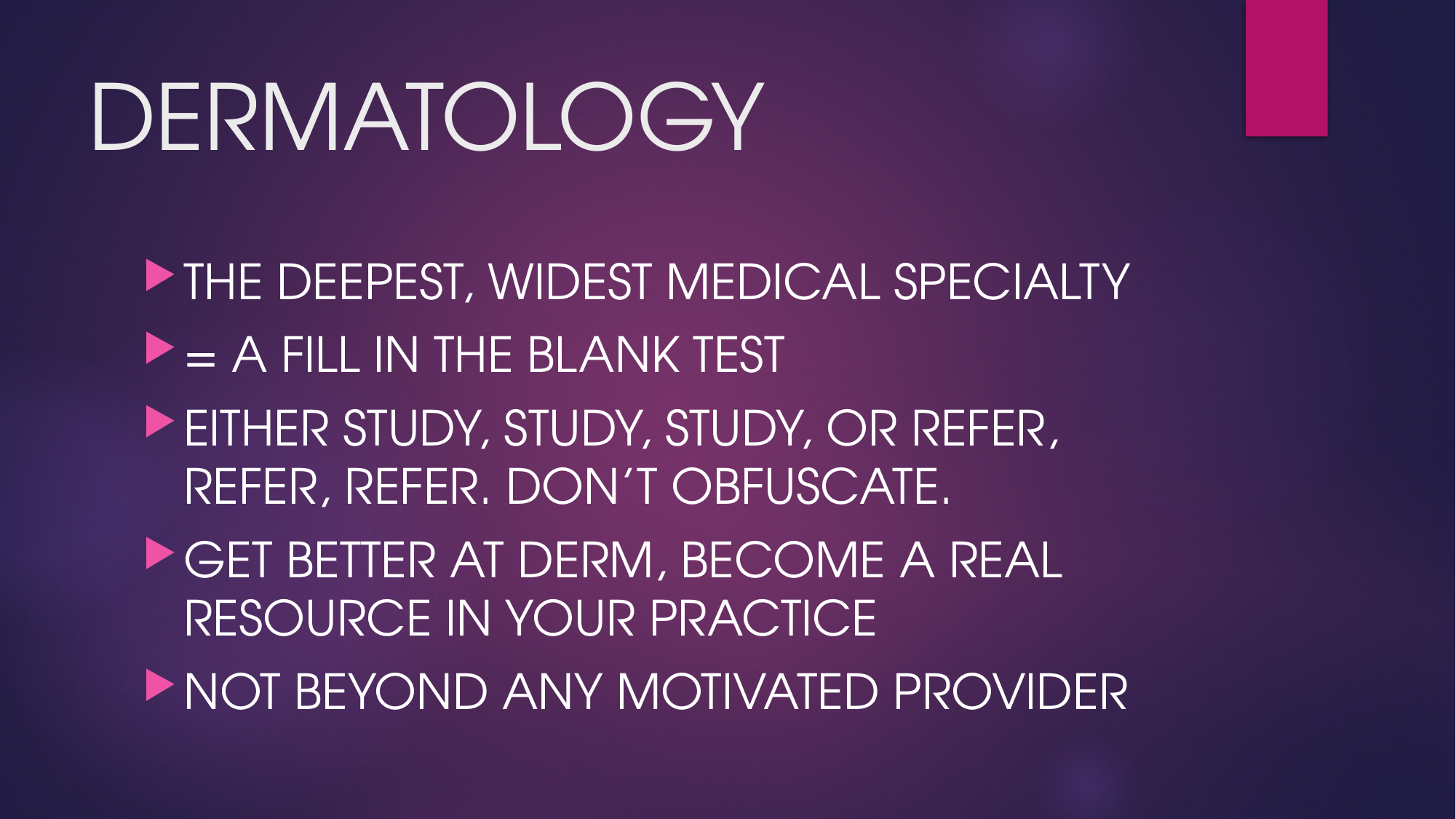

# DERMATOLOGY
THE DEEPEST, WIDEST MEDICAL SPECIALTY
= A FILL IN THE BLANK TEST
EITHER STUDY, STUDY, STUDY, OR REFER, REFER, REFER. DON’T OBFUSCATE.
GET BETTER AT DERM, BECOME A REAL RESOURCE IN YOUR PRACTICE
NOT BEYOND ANY MOTIVATED PROVIDER